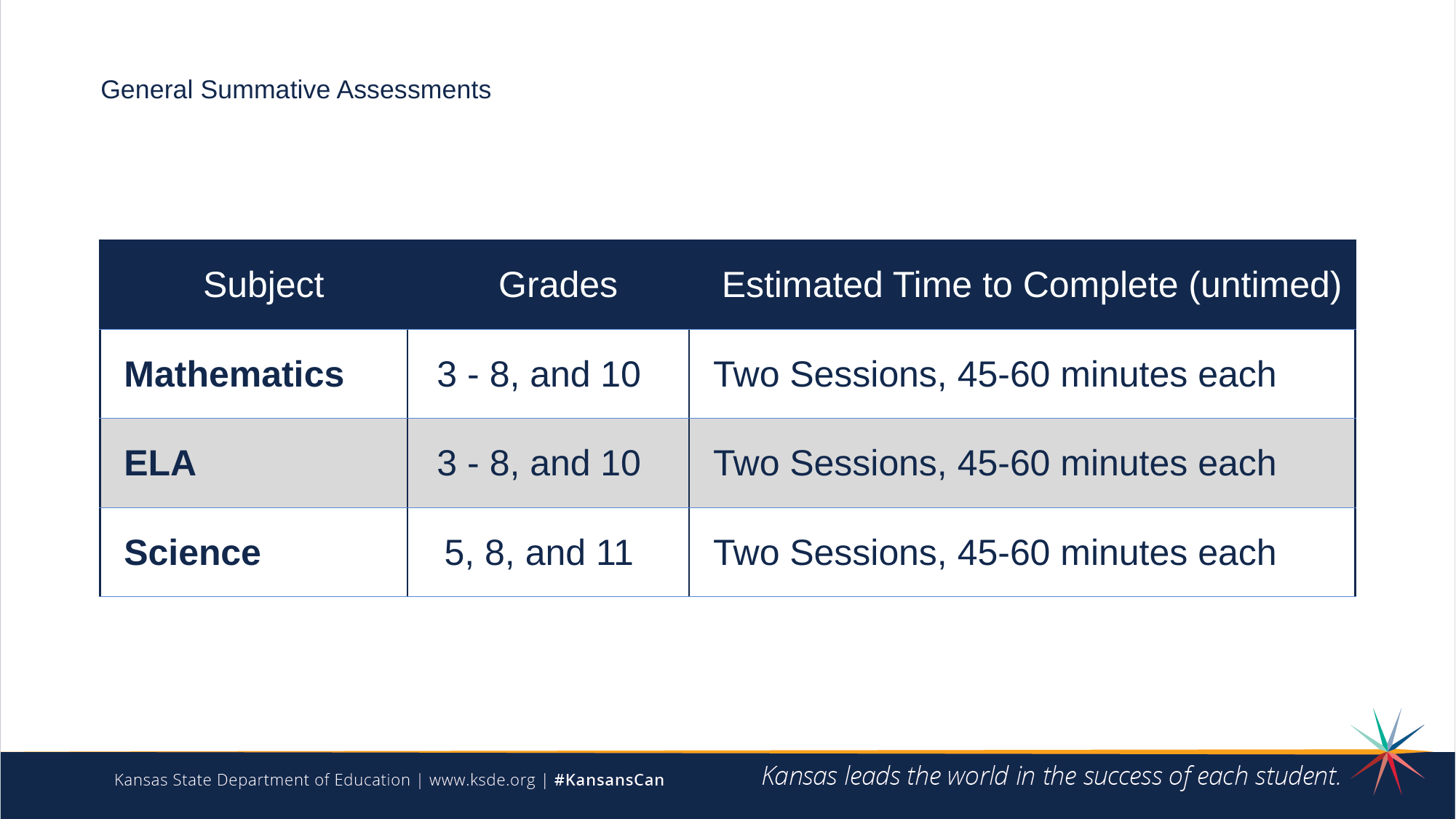

# General Summative Assessments
| Subject | Grades | Estimated Time to Complete (untimed) |
| --- | --- | --- |
| Mathematics | 3 - 8, and 10 | Two Sessions, 45-60 minutes each |
| ELA | 3 - 8, and 10 | Two Sessions, 45-60 minutes each |
| Science | 5, 8, and 11 | Two Sessions, 45-60 minutes each |